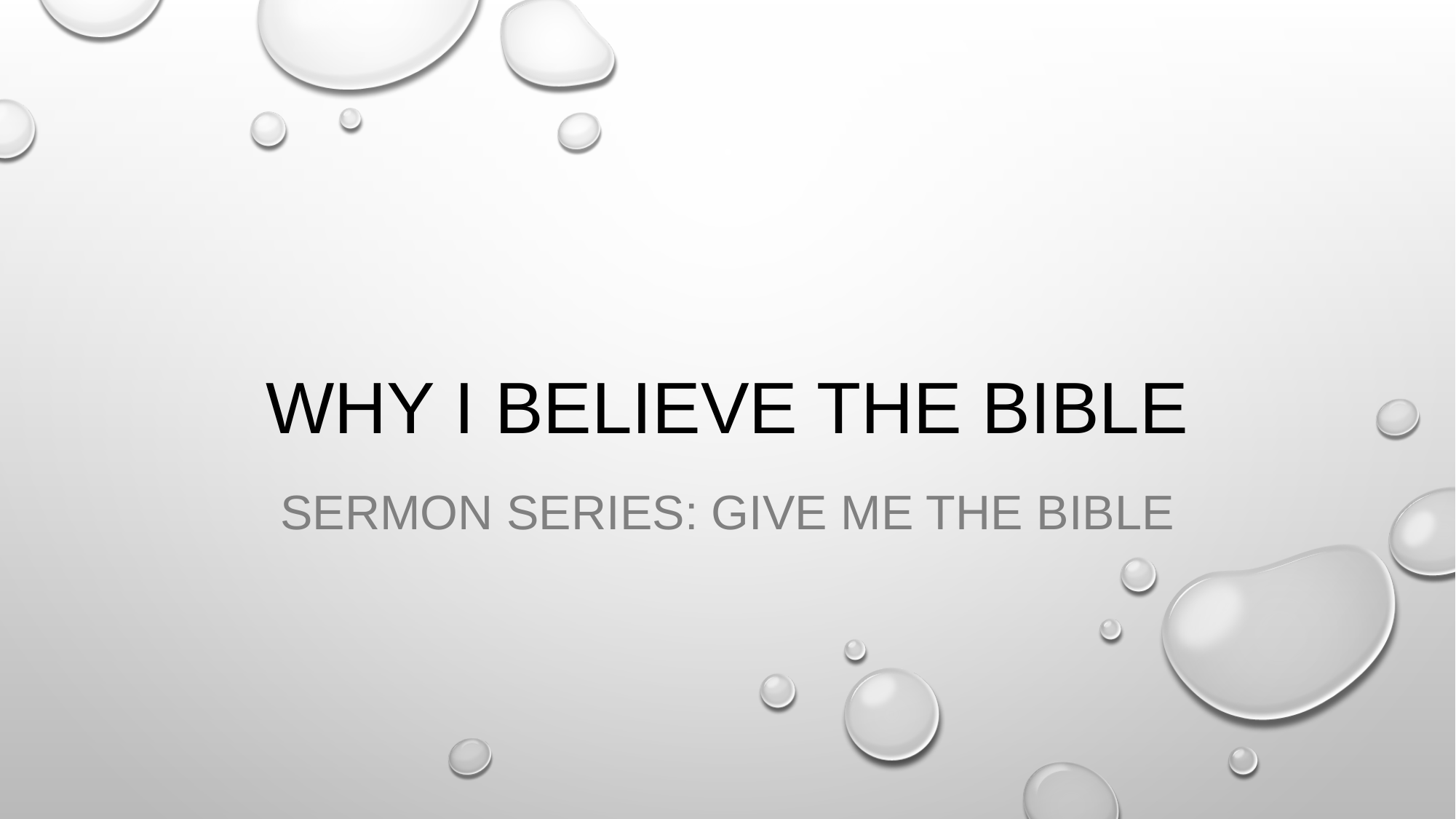

# Why I Believe the Bible
Sermon series: Give Me the bible